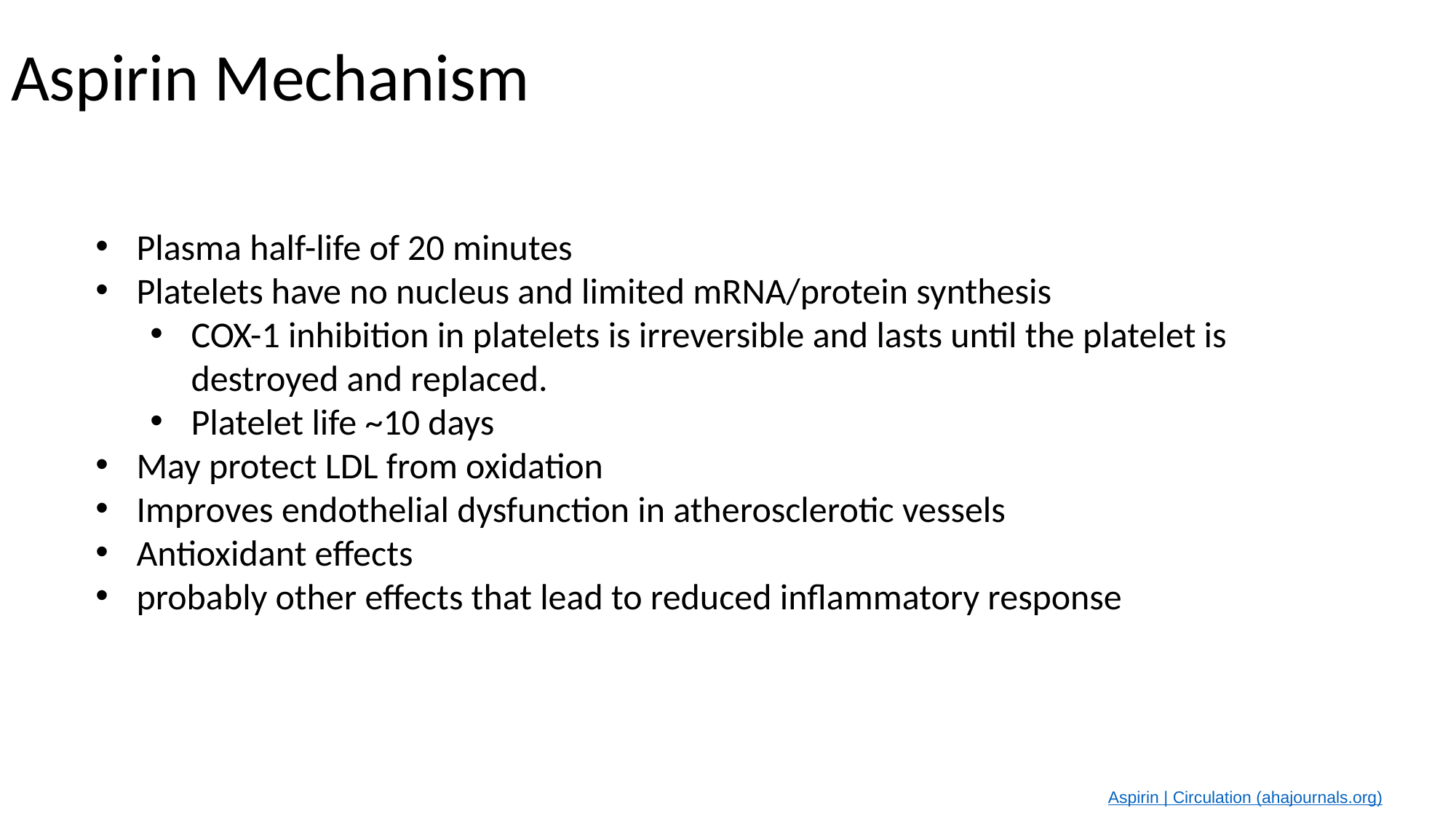

# Aspirin Mechanism
Plasma half-life of 20 minutes
Platelets have no nucleus and limited mRNA/protein synthesis
COX-1 inhibition in platelets is irreversible and lasts until the platelet is destroyed and replaced.
Platelet life ~10 days
May protect LDL from oxidation
Improves endothelial dysfunction in atherosclerotic vessels
Antioxidant effects
probably other effects that lead to reduced inflammatory response

Aspirin | Circulation (ahajournals.org)